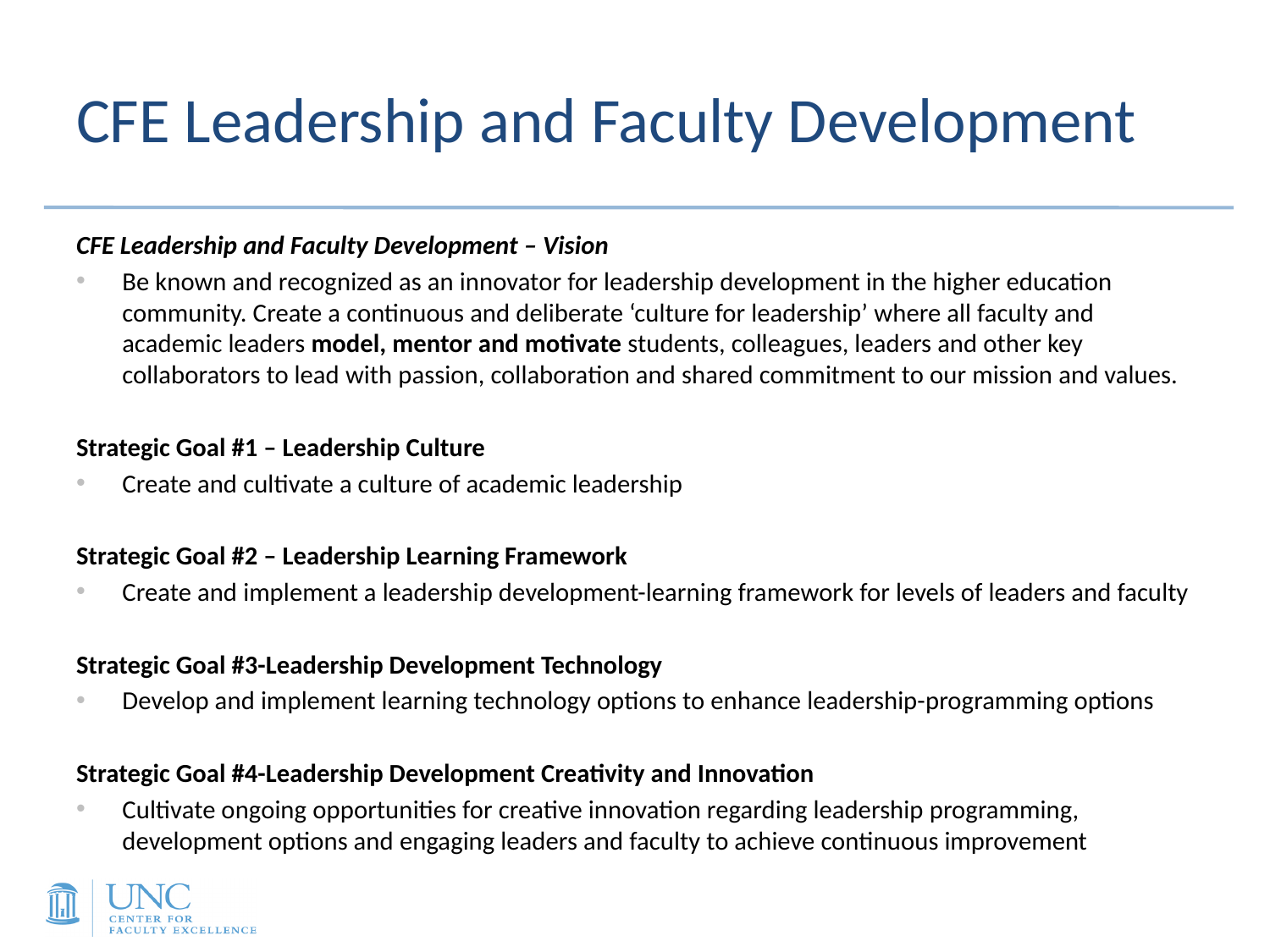

# CFE Leadership and Faculty Development
CFE Leadership and Faculty Development – Vision
Be known and recognized as an innovator for leadership development in the higher education community. Create a continuous and deliberate ‘culture for leadership’ where all faculty and academic leaders model, mentor and motivate students, colleagues, leaders and other key collaborators to lead with passion, collaboration and shared commitment to our mission and values.

Strategic Goal #1 – Leadership Culture
Create and cultivate a culture of academic leadership

Strategic Goal #2 – Leadership Learning Framework
Create and implement a leadership development-learning framework for levels of leaders and faculty

Strategic Goal #3-Leadership Development Technology
Develop and implement learning technology options to enhance leadership-programming options

Strategic Goal #4-Leadership Development Creativity and Innovation
Cultivate ongoing opportunities for creative innovation regarding leadership programming, development options and engaging leaders and faculty to achieve continuous improvement